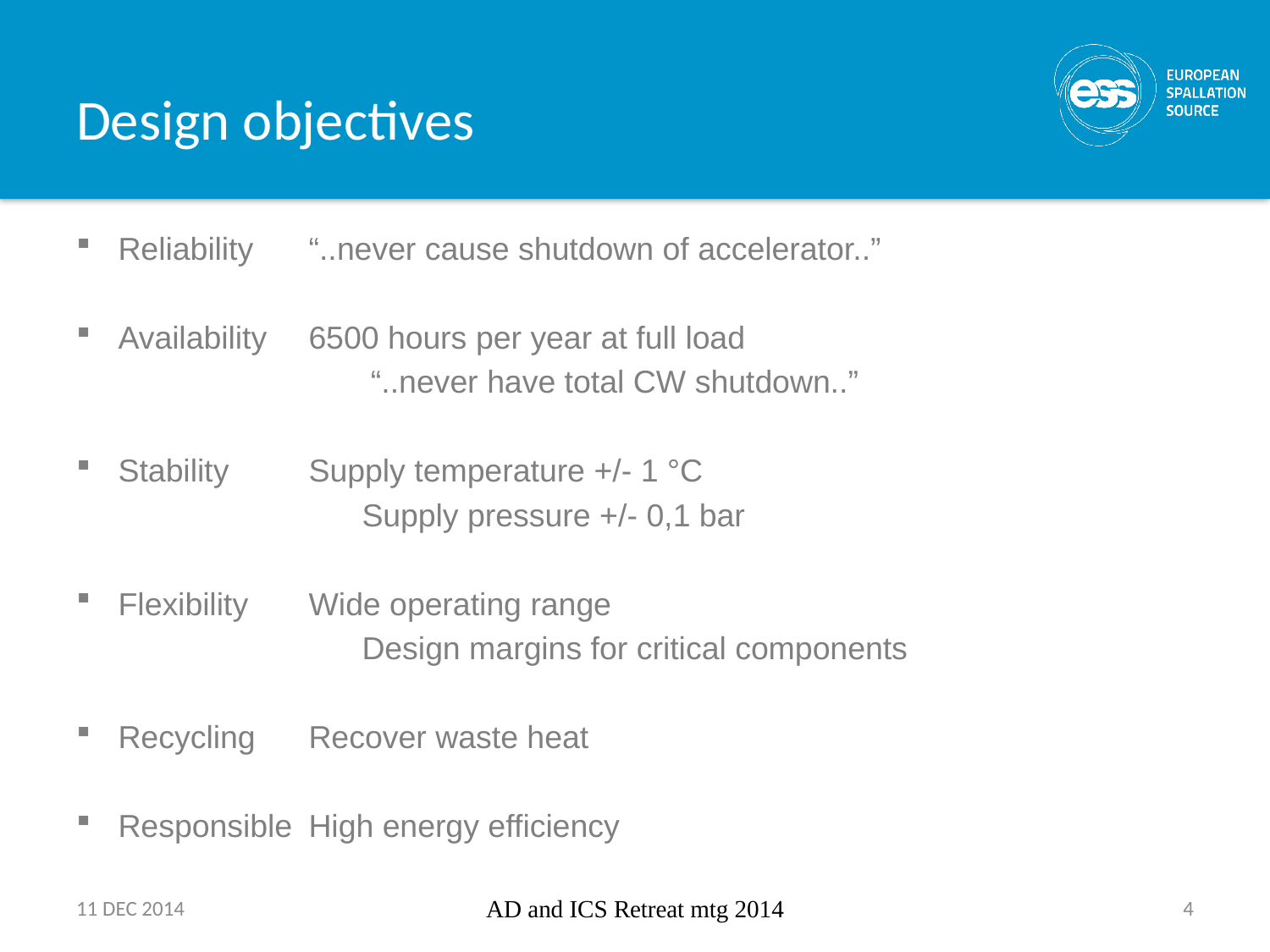

# Design objectives
Reliability		“..never cause shutdown of accelerator..”

Availability		6500 hours per year at full load
			 “..never have total CW shutdown..”

Stability		Supply temperature +/- 1 °C
			Supply pressure +/- 0,1 bar

Flexibility		Wide operating range
			Design margins for critical components

Recycling		Recover waste heat

Responsible		High energy efficiency

11 DEC 2014
AD and ICS Retreat mtg 2014
4